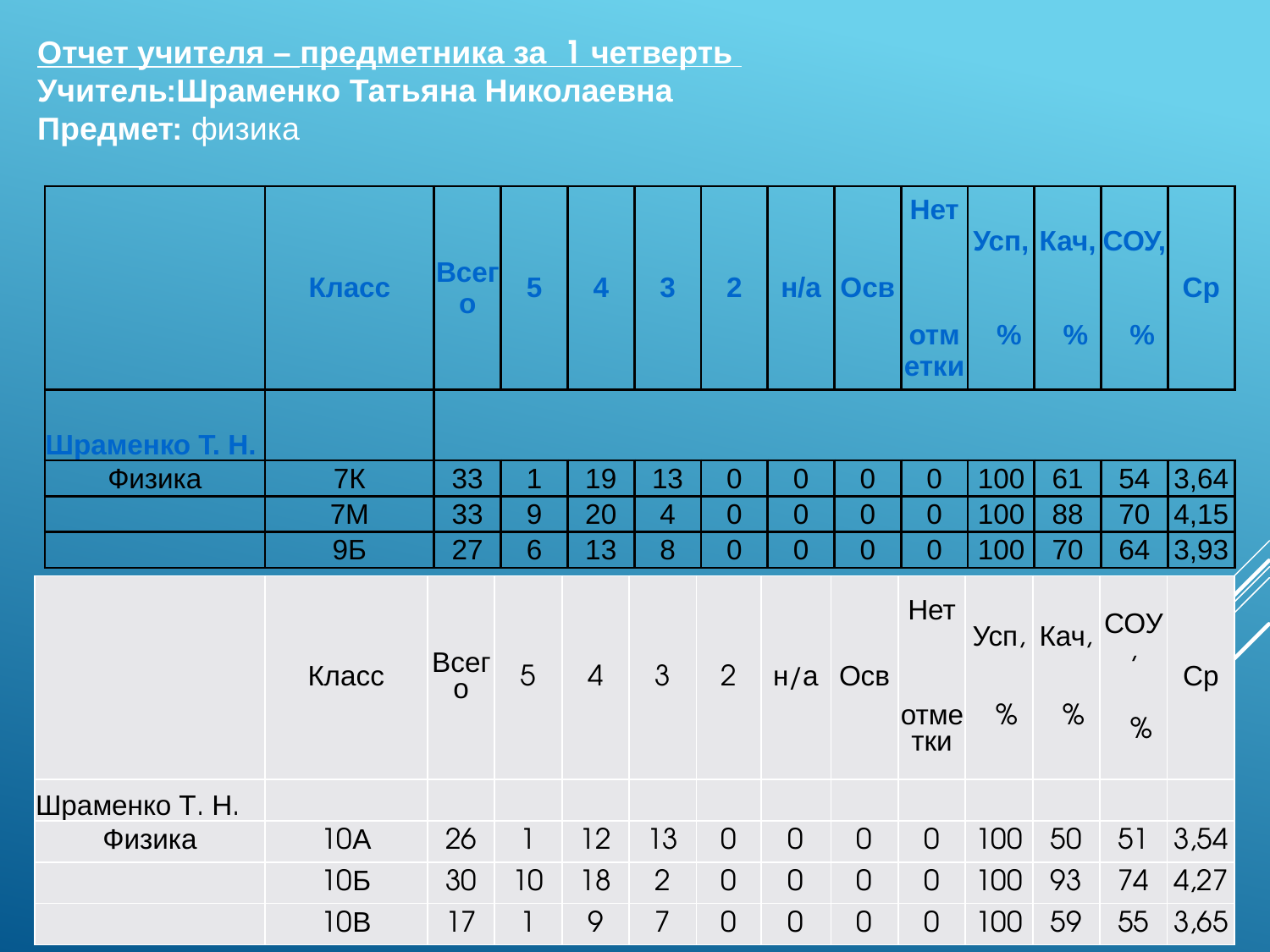

Отчет учителя – предметника за  1 четверть
Учитель:Шраменко Татьяна Николаевна
Предмет: физика
|  | Класс | Всего | 5 | 4 | 3 | 2 | н/а | Осв | Нет отметки | Усп, % | Кач, % | СОУ, % | Ср |
| --- | --- | --- | --- | --- | --- | --- | --- | --- | --- | --- | --- | --- | --- |
| Шраменко Т. Н. |  |  |  |  |  |  |  |  |  |  |  |  |  |
| Физика | 7К | 33 | 1 | 19 | 13 | 0 | 0 | 0 | 0 | 100 | 61 | 54 | 3,64 |
|  | 7М | 33 | 9 | 20 | 4 | 0 | 0 | 0 | 0 | 100 | 88 | 70 | 4,15 |
|  | 9Б | 27 | 6 | 13 | 8 | 0 | 0 | 0 | 0 | 100 | 70 | 64 | 3,93 |
|  | Класс | Всего | 5 | 4 | 3 | 2 | н/а | Осв | Нет отметки | Усп, % | Кач, % | СОУ, % | Ср |
| --- | --- | --- | --- | --- | --- | --- | --- | --- | --- | --- | --- | --- | --- |
| Шраменко Т. Н. |  |  |  |  |  |  |  |  |  |  |  |  |  |
| Физика | 10А | 26 | 1 | 12 | 13 | 0 | 0 | 0 | 0 | 100 | 50 | 51 | 3,54 |
|  | 10Б | 30 | 10 | 18 | 2 | 0 | 0 | 0 | 0 | 100 | 93 | 74 | 4,27 |
|  | 10В | 17 | 1 | 9 | 7 | 0 | 0 | 0 | 0 | 100 | 59 | 55 | 3,65 |